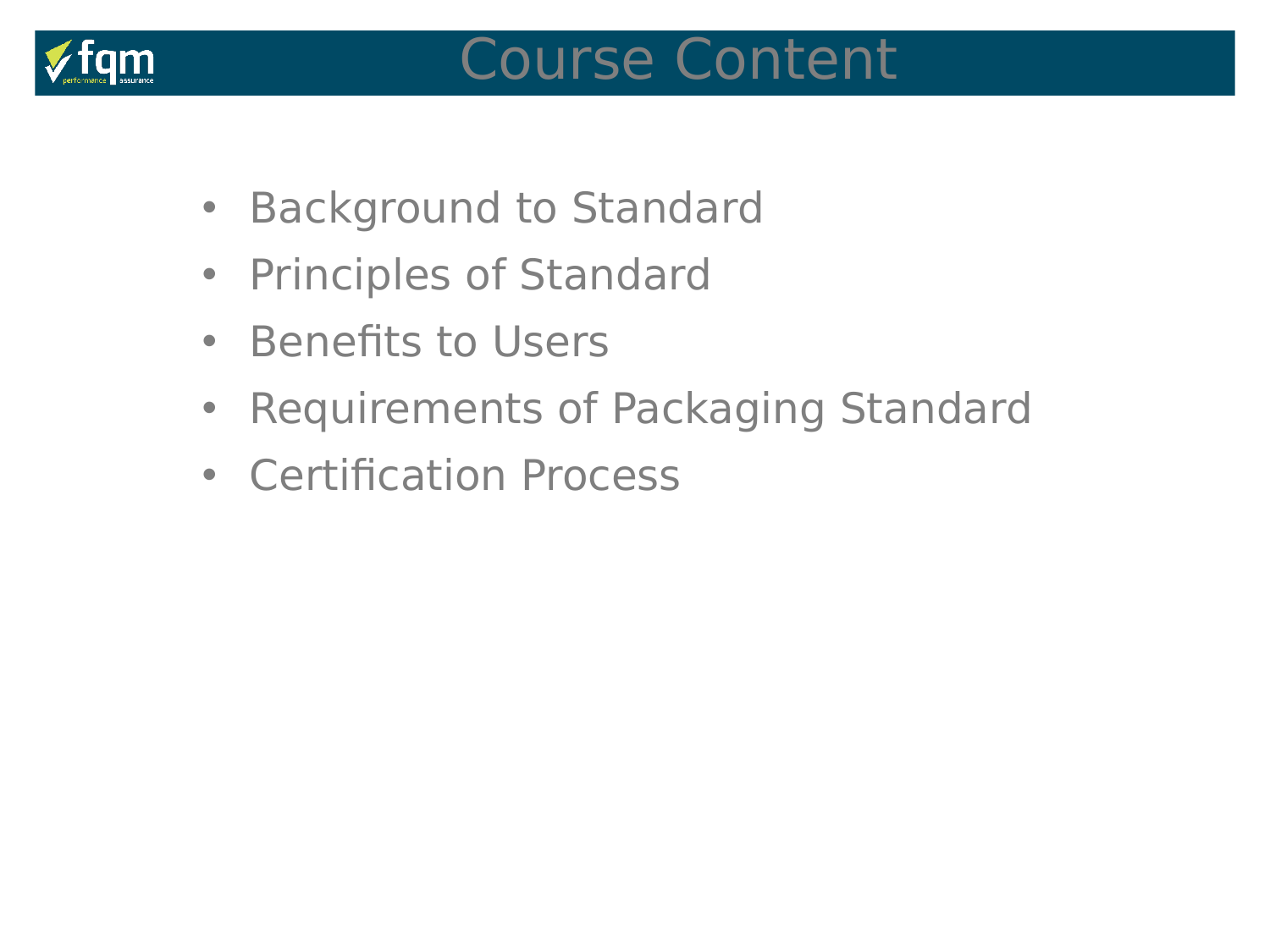

Course Content
Background to Standard
Principles of Standard
Benefits to Users
Requirements of Packaging Standard
Certification Process